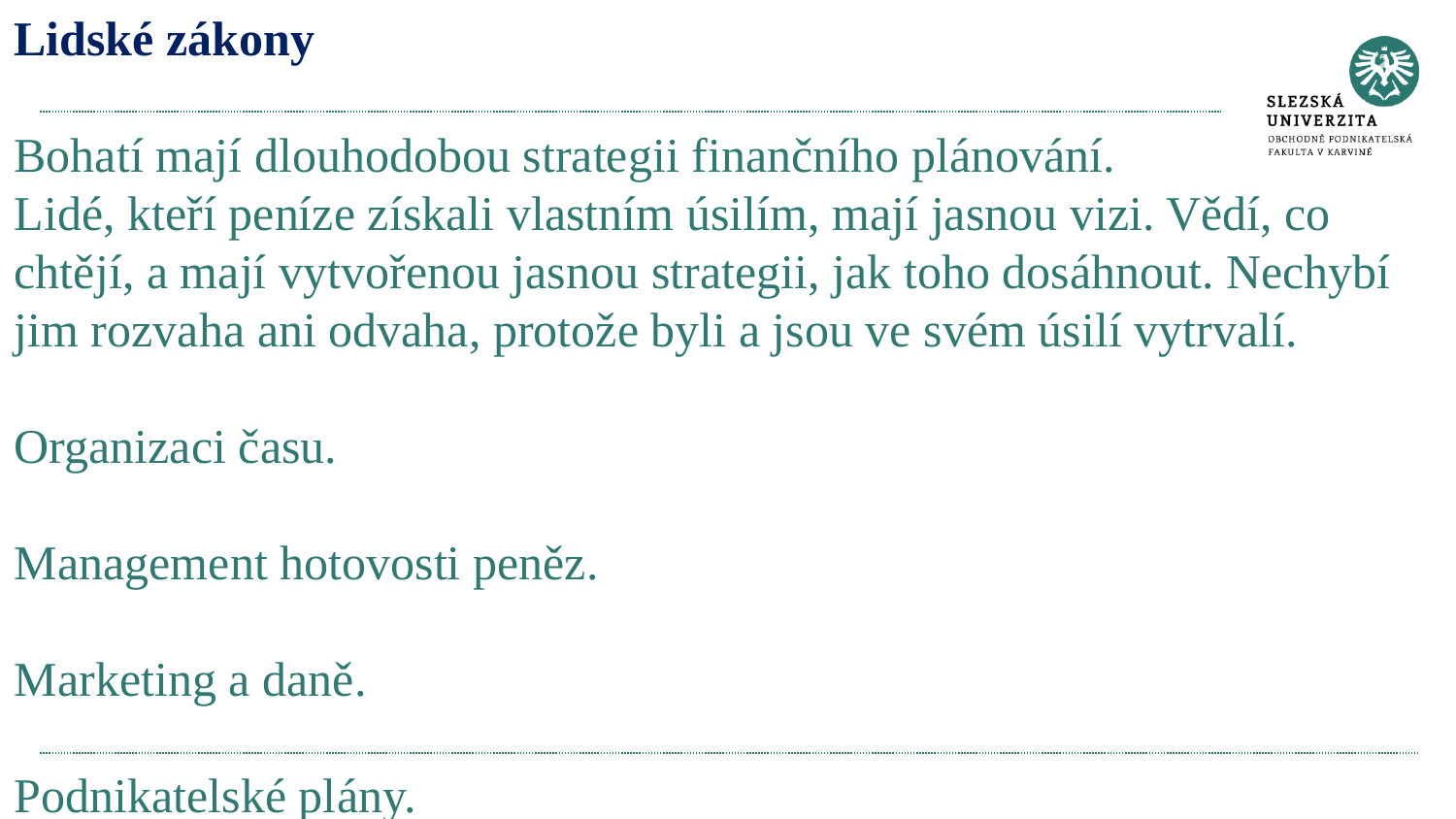

# Lidské zákony Bohatí mají dlouhodobou strategii finančního plánování. Lidé, kteří peníze získali vlastním úsilím, mají jasnou vizi. Vědí, co chtějí, a mají vytvořenou jasnou strategii, jak toho dosáhnout. Nechybí jim rozvaha ani odvaha, protože byli a jsou ve svém úsilí vytrvalí. Organizaci času. Management hotovosti peněz. Marketing a daně. Podnikatelské plány.